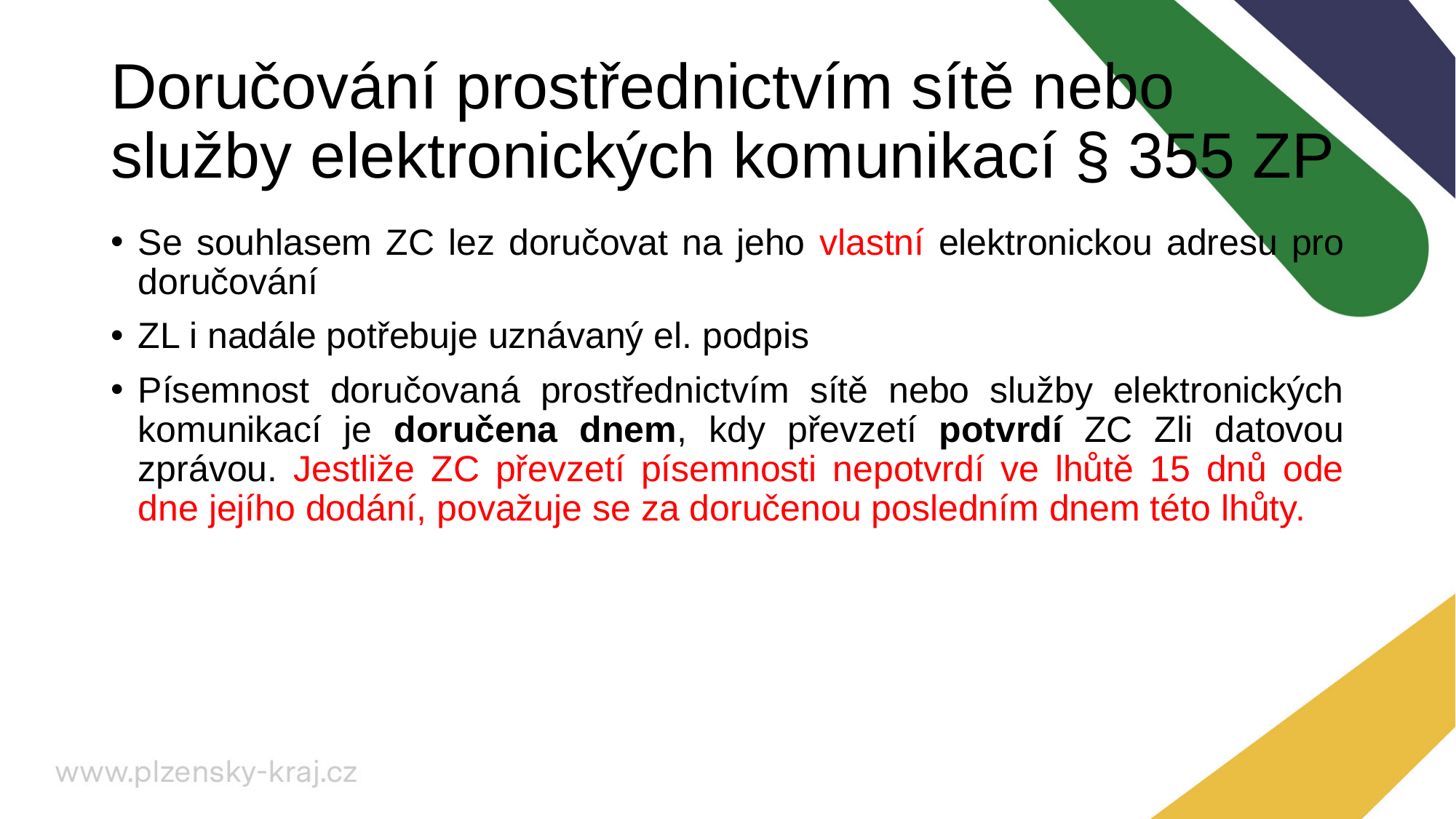

# Doručování prostřednictvím sítě nebo služby elektronických komunikací § 355 ZP
Se souhlasem ZC lez doručovat na jeho vlastní elektronickou adresu pro doručování
ZL i nadále potřebuje uznávaný el. podpis
Písemnost doručovaná prostřednictvím sítě nebo služby elektronických komunikací je doručena dnem, kdy převzetí potvrdí ZC Zli datovou zprávou. Jestliže ZC převzetí písemnosti nepotvrdí ve lhůtě 15 dnů ode dne jejího dodání, považuje se za doručenou posledním dnem této lhůty.